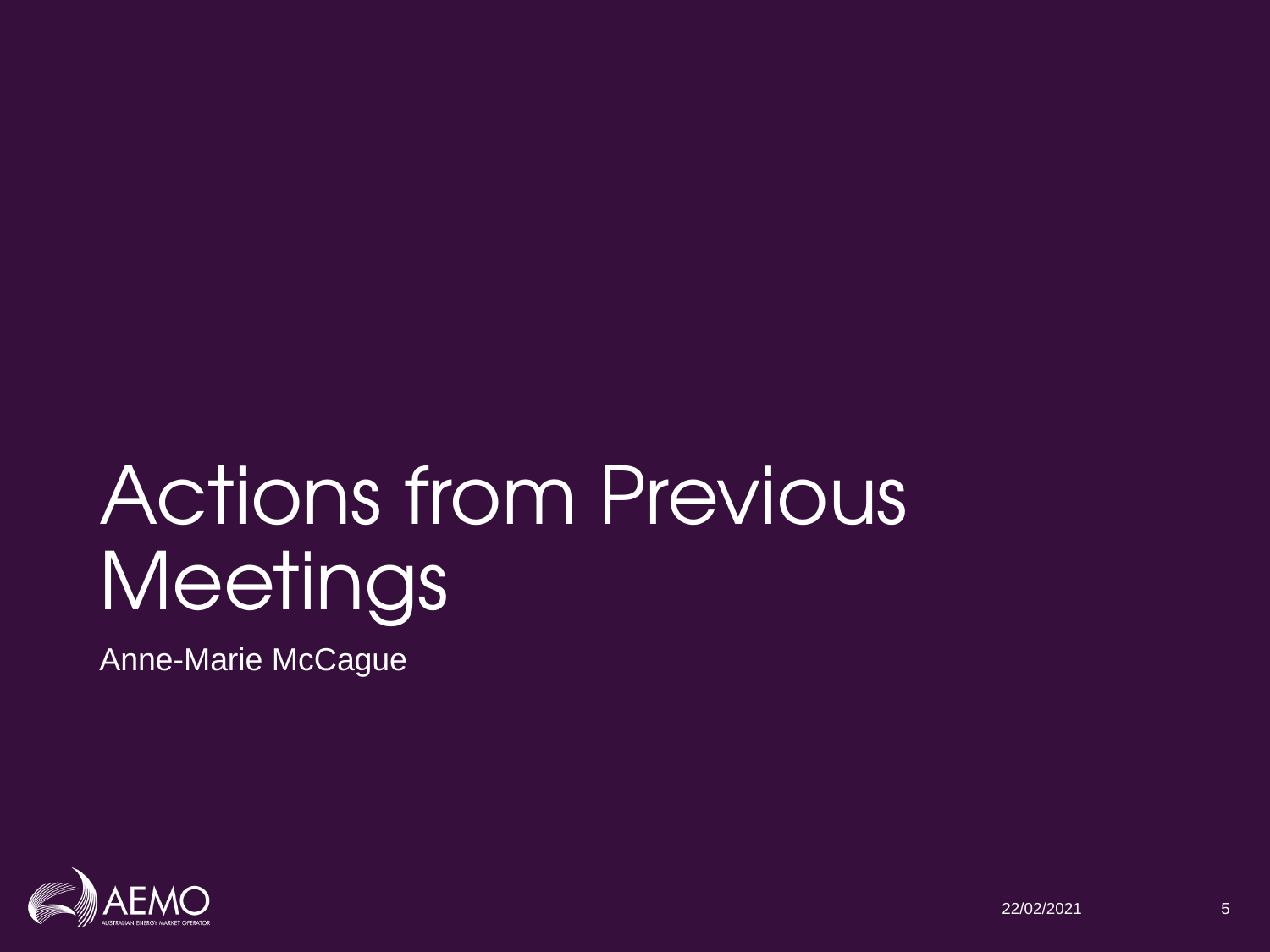

# Actions from Previous Meetings
Anne-Marie McCague
22/02/2021
5